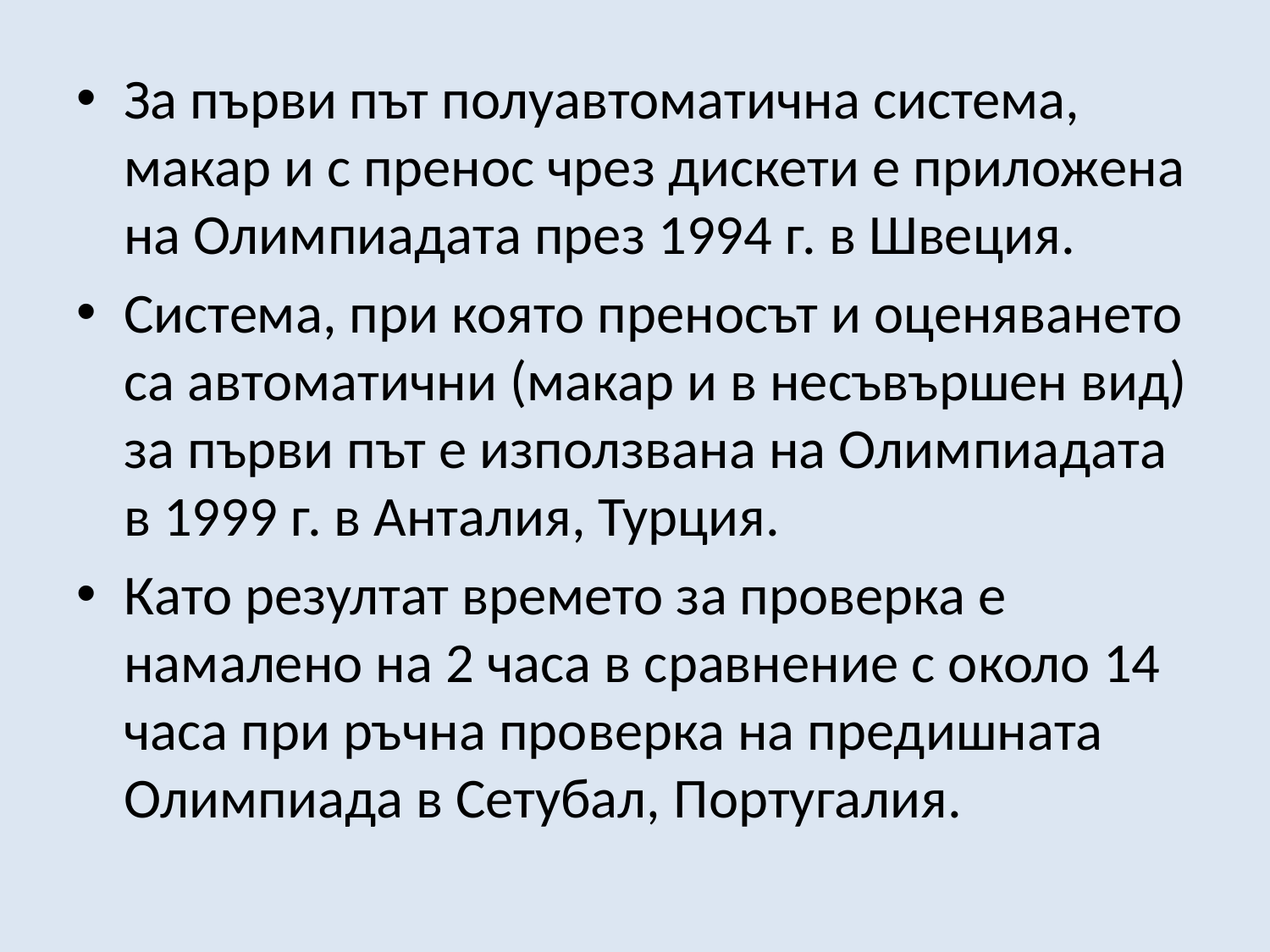

За първи път полуавтоматична система, макар и с пренос чрез дискети е приложена на Олимпиадата през 1994 г. в Швеция.
Система, при която преносът и оценяването са автоматични (макар и в несъвършен вид) за първи път е използвана на Олимпиадата в 1999 г. в Анталия, Турция.
Като резултат времето за проверка е намалено на 2 часа в сравнение с около 14 часа при ръчна проверка на предишната Олимпиада в Сетубал, Португалия.